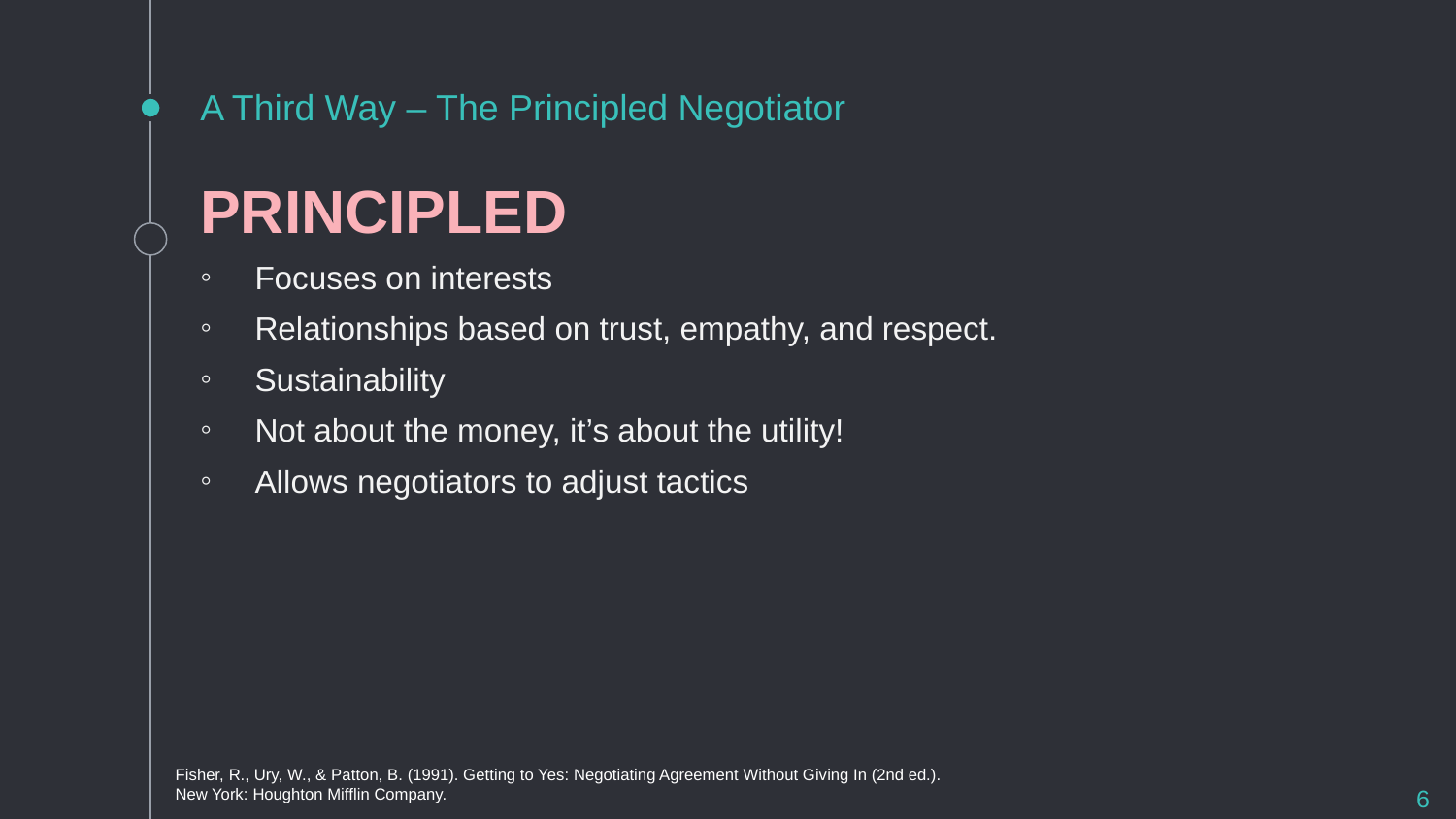

# A Third Way – The Principled Negotiator
PRINCIPLED
Focuses on interests
Relationships based on trust, empathy, and respect.
Sustainability
Not about the money, it’s about the utility!
Allows negotiators to adjust tactics

Fisher, R., Ury, W., & Patton, B. (1991). Getting to Yes: Negotiating Agreement Without Giving In (2nd ed.). New York: Houghton Mifflin Company.
6